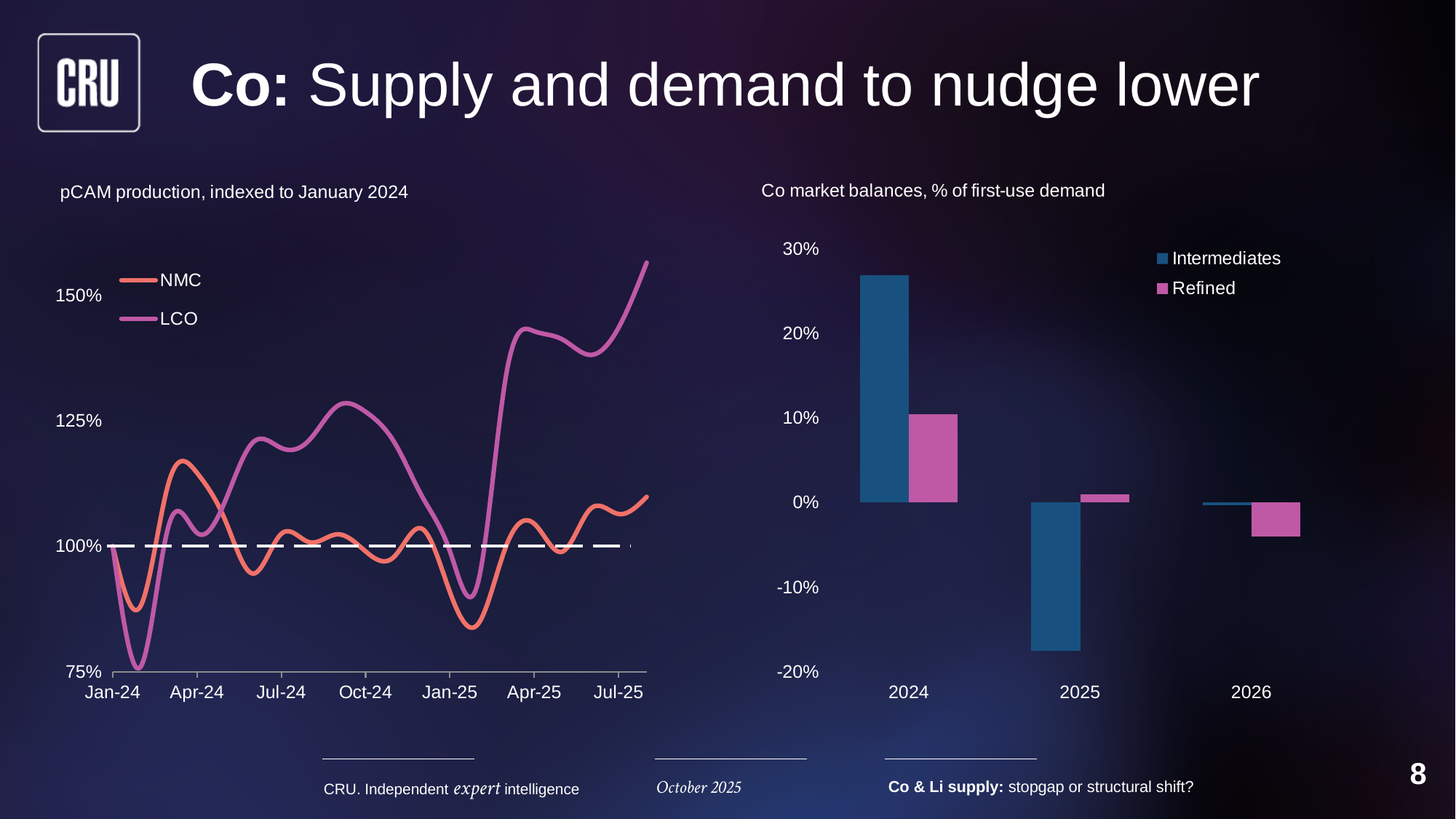

# Co: Supply and demand to nudge lower

### Chart

| Category | NMC | LCO |
|---|---|---|
| 45292 | 1.0 | 1.0 |
| 45323 | 0.8813211231566898 | 0.7599410898379966 |
| 45352 | 1.128147936165915 | 1.042709867452136 |
| 45383 | 1.1461770251161538 | 1.0265095729013254 |
| 45413 | 1.0521177025116153 | 1.0898379970544916 |
| 45444 | 0.9454329674769376 | 1.2076583210603817 |
| 45474 | 1.024720557538213 | 1.195876288659793 |
| 45505 | 1.0079287590061274 | 1.212076583210603 |
| 45536 | 1.0237105245438018 | 1.2798232695139913 |
| 45566 | 0.9896219109824255 | 1.2680412371134013 |
| 45597 | 0.9782590397952999 | 1.2091310751104558 |
| 45627 | 1.0350228940812067 | 1.1001472754050075 |
| 45658 | 0.9083984243485288 | 0.9896907216494844 |
| 45689 | 0.8448925998249277 | 0.9278350515463917 |
| 45717 | 1.0005639350885462 | 1.3416789396170843 |
| 45748 | 1.044752878594034 | 1.4285714285714284 |
| 45778 | 0.9892010639014208 | 1.4123711340206178 |
| 45809 | 1.0744225978048616 | 1.3814432989690713 |
| 45839 | 1.0642212645613092 | 1.4359351988217972 |
| 45870 | 1.0984108814221265 | 1.565537555228278 |

### Chart

| Category |  |  |
|---|---|---|
| 2024 | 0.26870228620040254 | 0.10442018554011223 |
| 2025 | -0.17562 | 0.009142988963520686 |
| 2026 | -0.0037297297297297295 | -0.040691276498638754 |
8
October 2025
Co & Li supply: stopgap or structural shift?